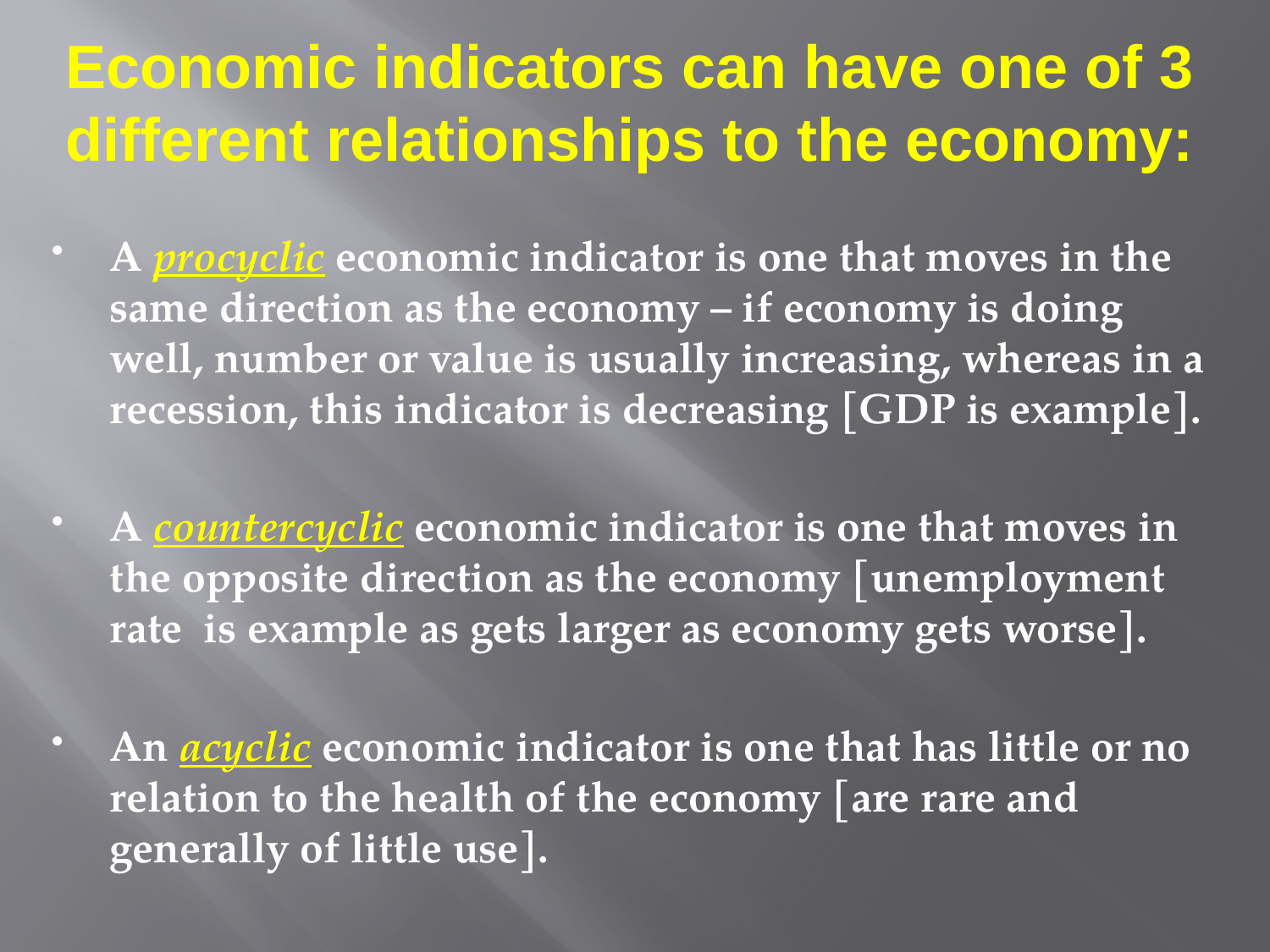

# Economic indicators can have one of 3 different relationships to the economy:
A procyclic economic indicator is one that moves in the same direction as the economy – if economy is doing well, number or value is usually increasing, whereas in a recession, this indicator is decreasing [GDP is example].

A countercyclic economic indicator is one that moves in the opposite direction as the economy [unemployment rate  is example as gets larger as economy gets worse].

An acyclic economic indicator is one that has little or no relation to the health of the economy [are rare and generally of little use].